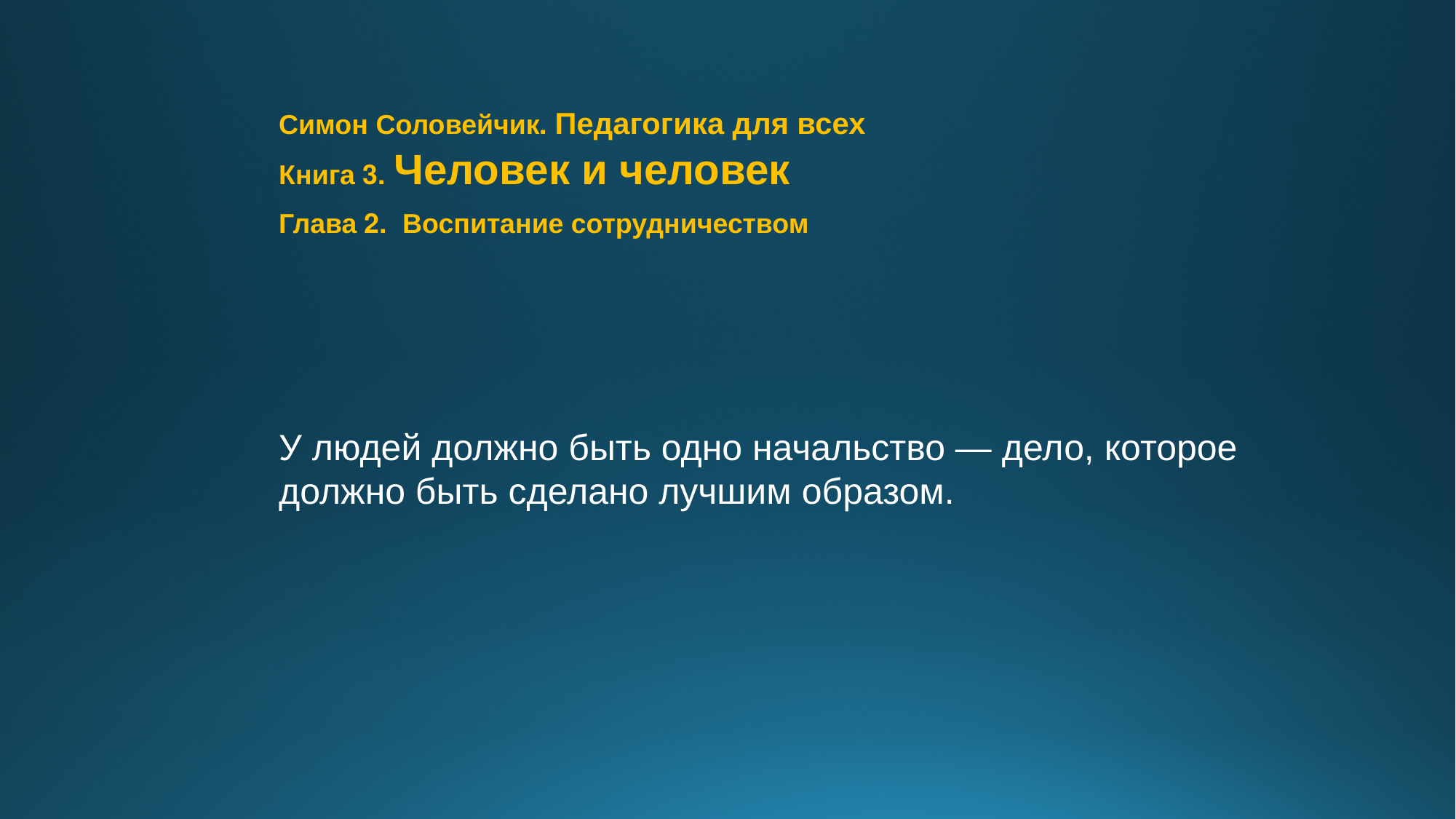

Симон Соловейчик. Педагогика для всех

Книга 3. Человек и человек

Глава 2.  Воспитание сотрудничеством

У людей должно быть одно начальство — дело, которое должно быть сделано лучшим образом.